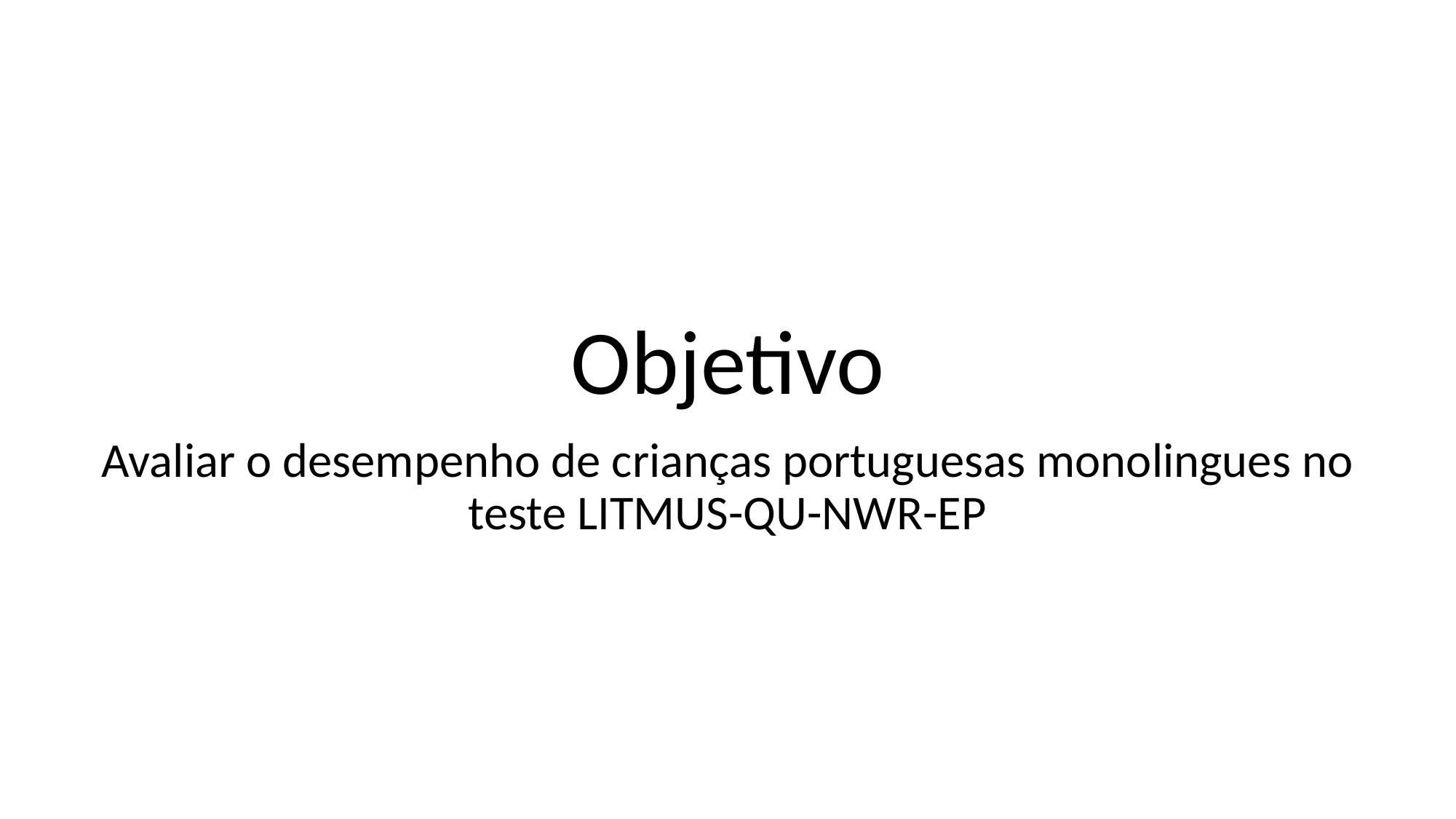

# Objetivo
Avaliar o desempenho de crianças portuguesas monolingues no teste LITMUS-QU-NWR-EP